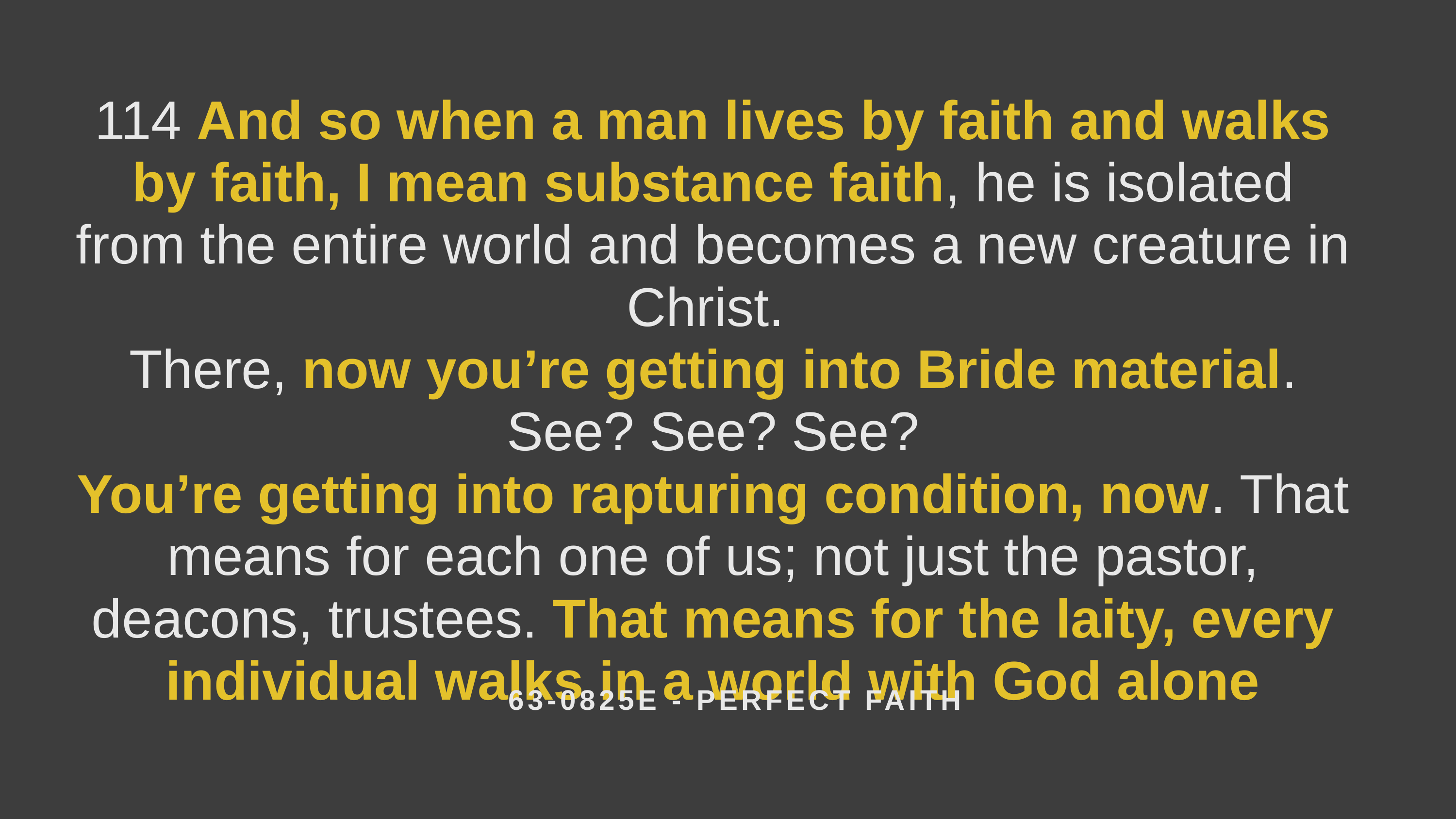

114 And so when a man lives by faith and walks by faith, I mean substance faith, he is isolated from the entire world and becomes a new creature in Christ.
There, now you’re getting into Bride material. See? See? See?
You’re getting into rapturing condition, now. That means for each one of us; not just the pastor, deacons, trustees. That means for the laity, every individual walks in a world with God alone
63-0825E - PERFECT FAITH